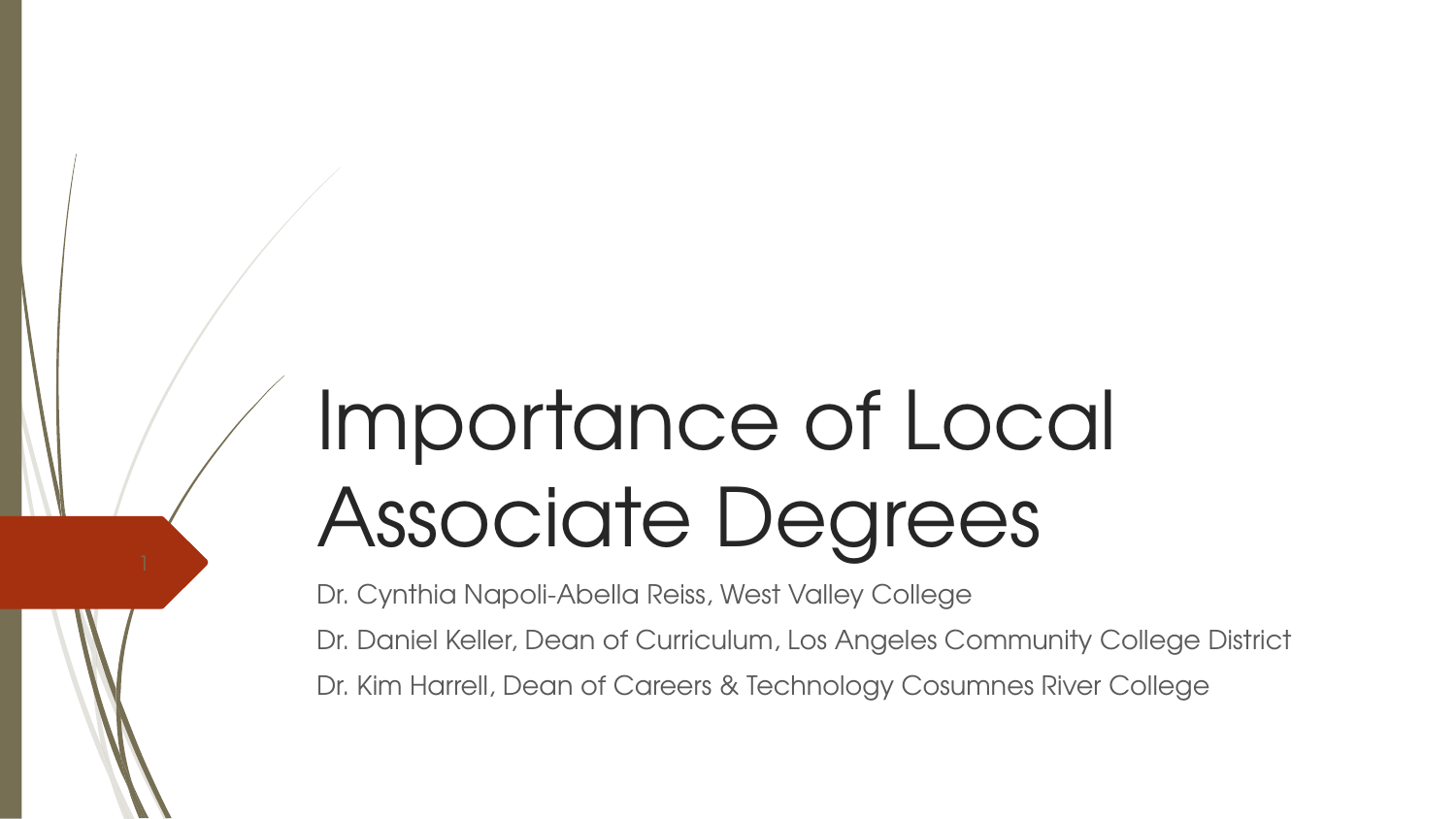

# Importance of Local Associate Degrees
1
Dr. Cynthia Napoli-Abella Reiss, West Valley College
Dr. Daniel Keller, Dean of Curriculum, Los Angeles Community College District
Dr. Kim Harrell, Dean of Careers & Technology Cosumnes River College